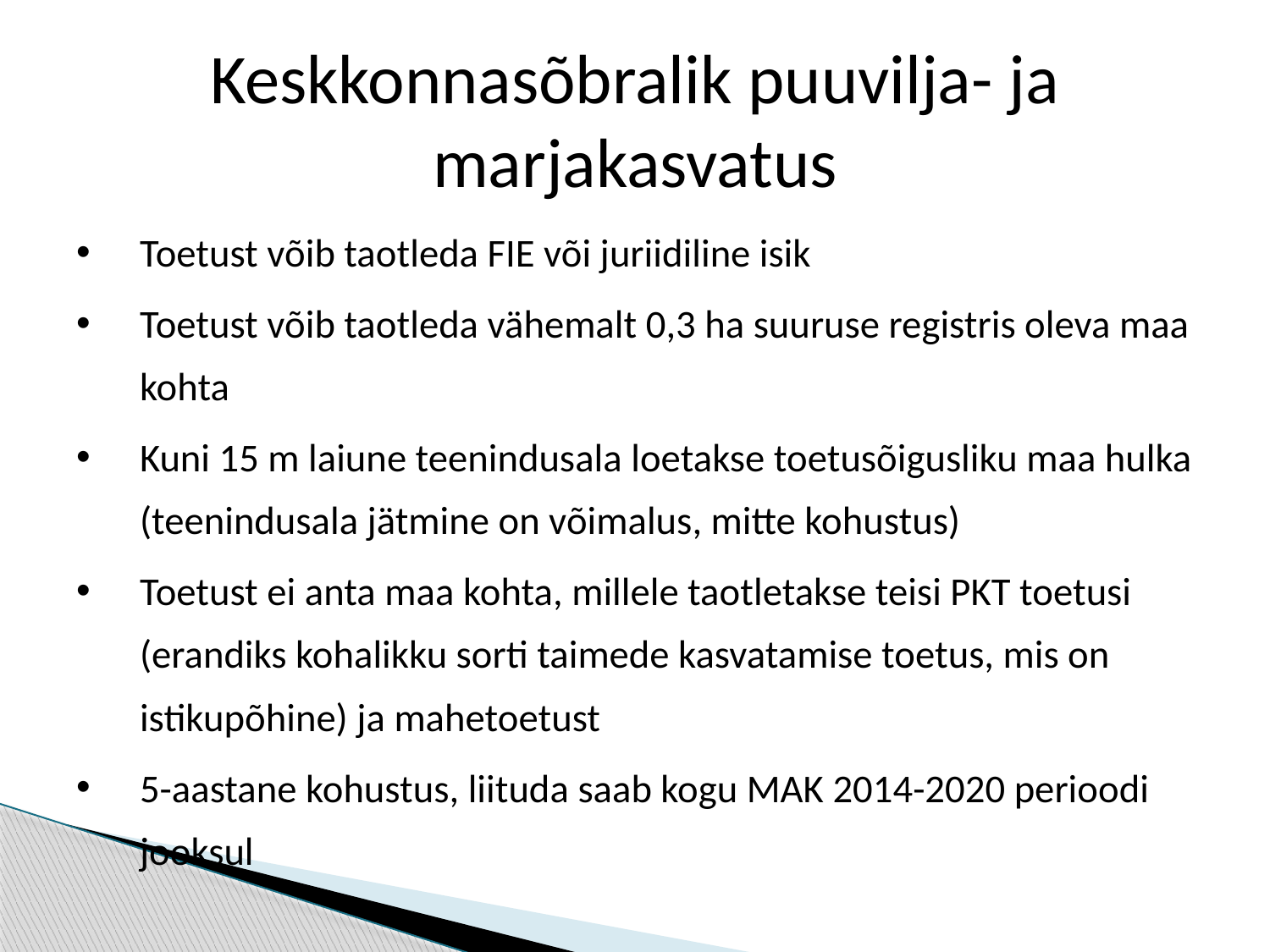

# Keskkonnasõbralik puuvilja- ja marjakasvatus
Toetust võib taotleda FIE või juriidiline isik
Toetust võib taotleda vähemalt 0,3 ha suuruse registris oleva maa kohta
Kuni 15 m laiune teenindusala loetakse toetusõigusliku maa hulka (teenindusala jätmine on võimalus, mitte kohustus)
Toetust ei anta maa kohta, millele taotletakse teisi PKT toetusi (erandiks kohalikku sorti taimede kasvatamise toetus, mis on istikupõhine) ja mahetoetust
5-aastane kohustus, liituda saab kogu MAK 2014-2020 perioodi jooksul